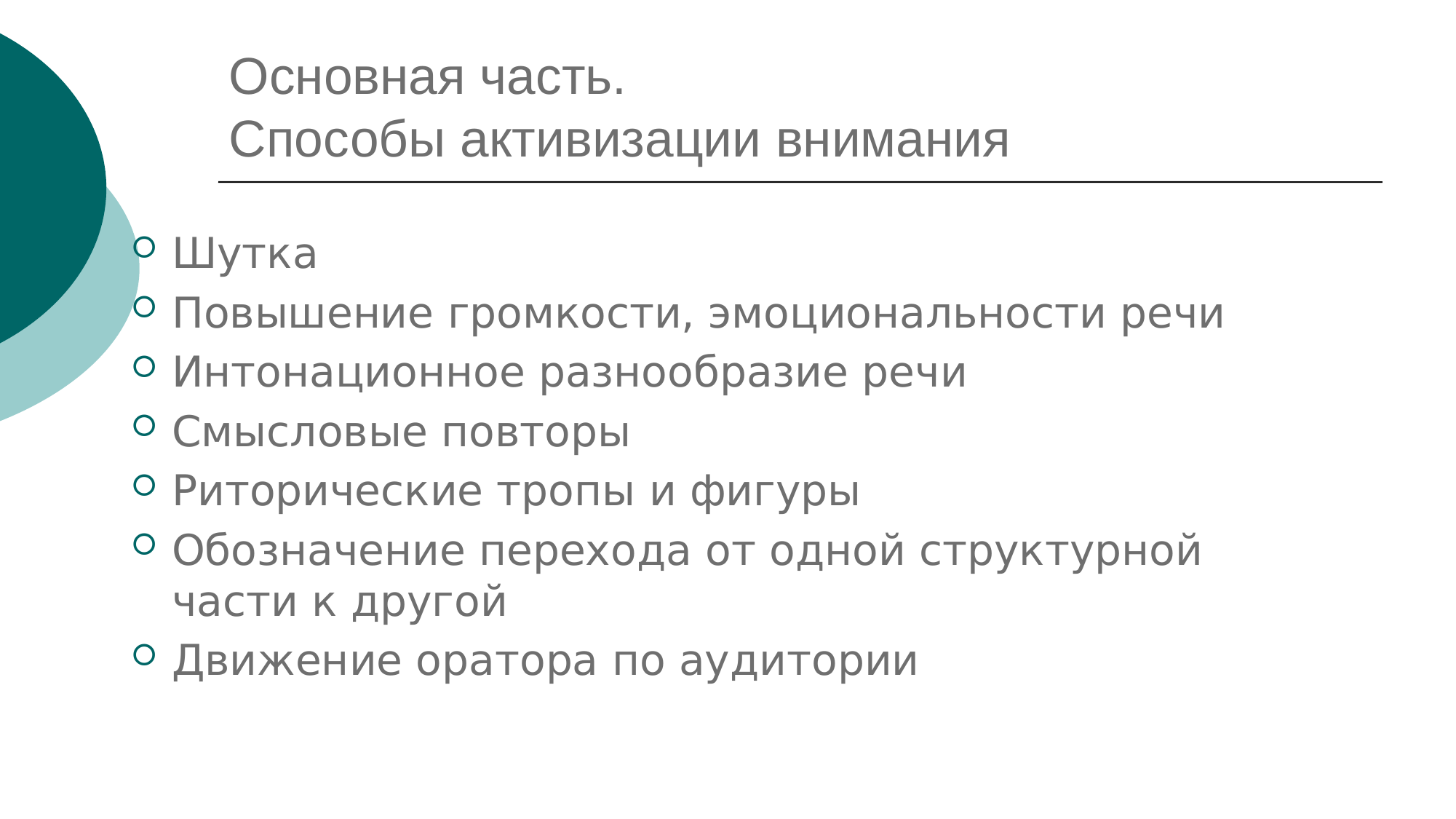

Основная часть.
Способы активизации внимания
Шутка
Повышение громкости, эмоциональности речи
Интонационное разнообразие речи
Смысловые повторы
Риторические тропы и фигуры
Обозначение перехода от одной структурной части к другой
Движение оратора по аудитории